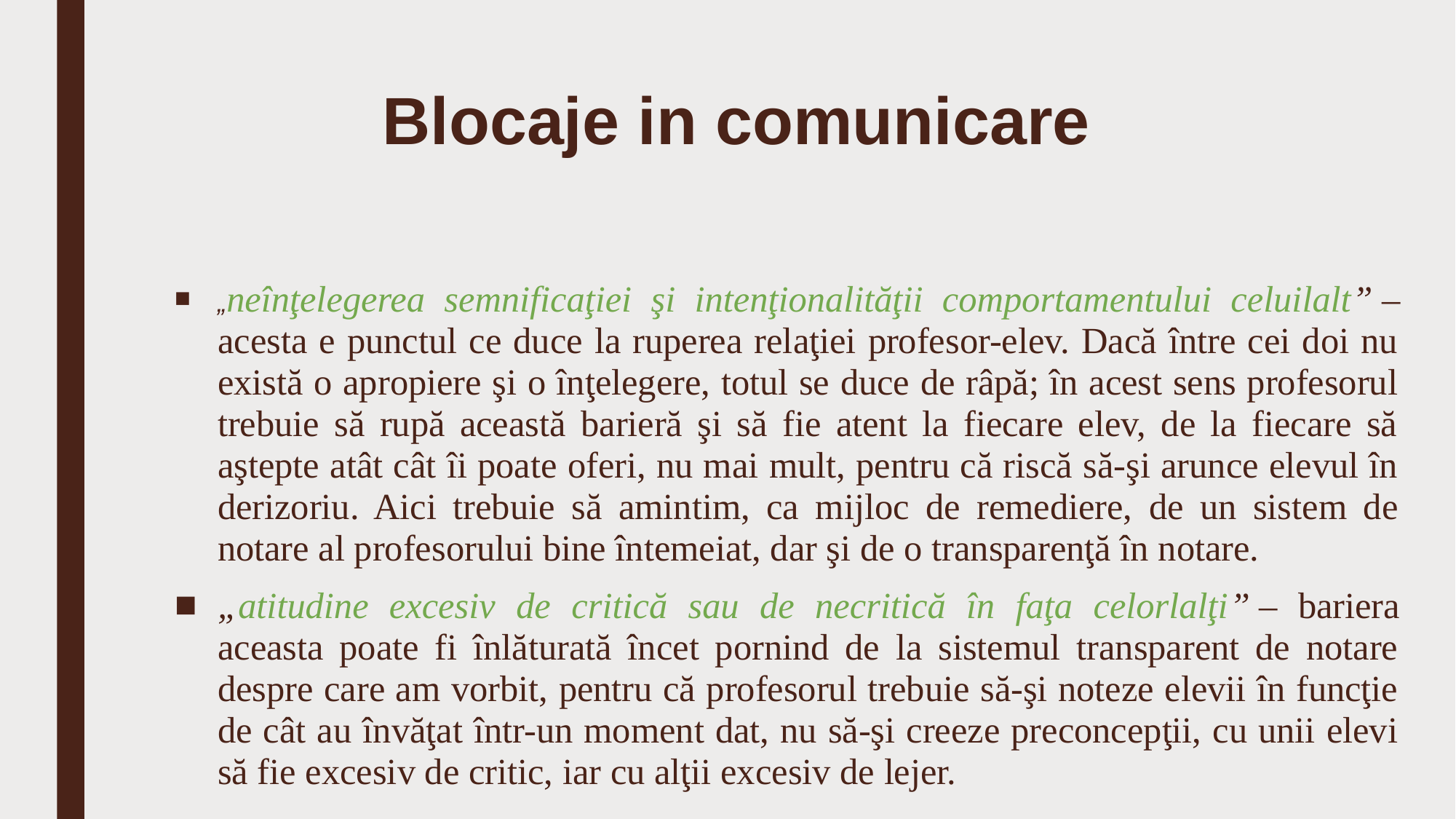

# Blocaje in comunicare
„neînţelegerea semnificaţiei şi intenţionalităţii comportamentului celuilalt” – acesta e punctul ce duce la ruperea relaţiei profesor-elev. Dacă între cei doi nu există o apropiere şi o înţelegere, totul se duce de râpă; în acest sens profesorul trebuie să rupă această barieră şi să fie atent la fiecare elev, de la fiecare să aştepte atât cât îi poate oferi, nu mai mult, pentru că riscă să-şi arunce elevul în derizoriu. Aici trebuie să amintim, ca mijloc de remediere, de un sistem de notare al profesorului bine întemeiat, dar şi de o transparenţă în notare.
„atitudine excesiv de critică sau de necritică în faţa celorlalţi” – bariera aceasta poate fi înlăturată încet pornind de la sistemul transparent de notare despre care am vorbit, pentru că profesorul trebuie să-şi noteze elevii în funcţie de cât au învăţat într-un moment dat, nu să-şi creeze preconcepţii, cu unii elevi să fie excesiv de critic, iar cu alţii excesiv de lejer.